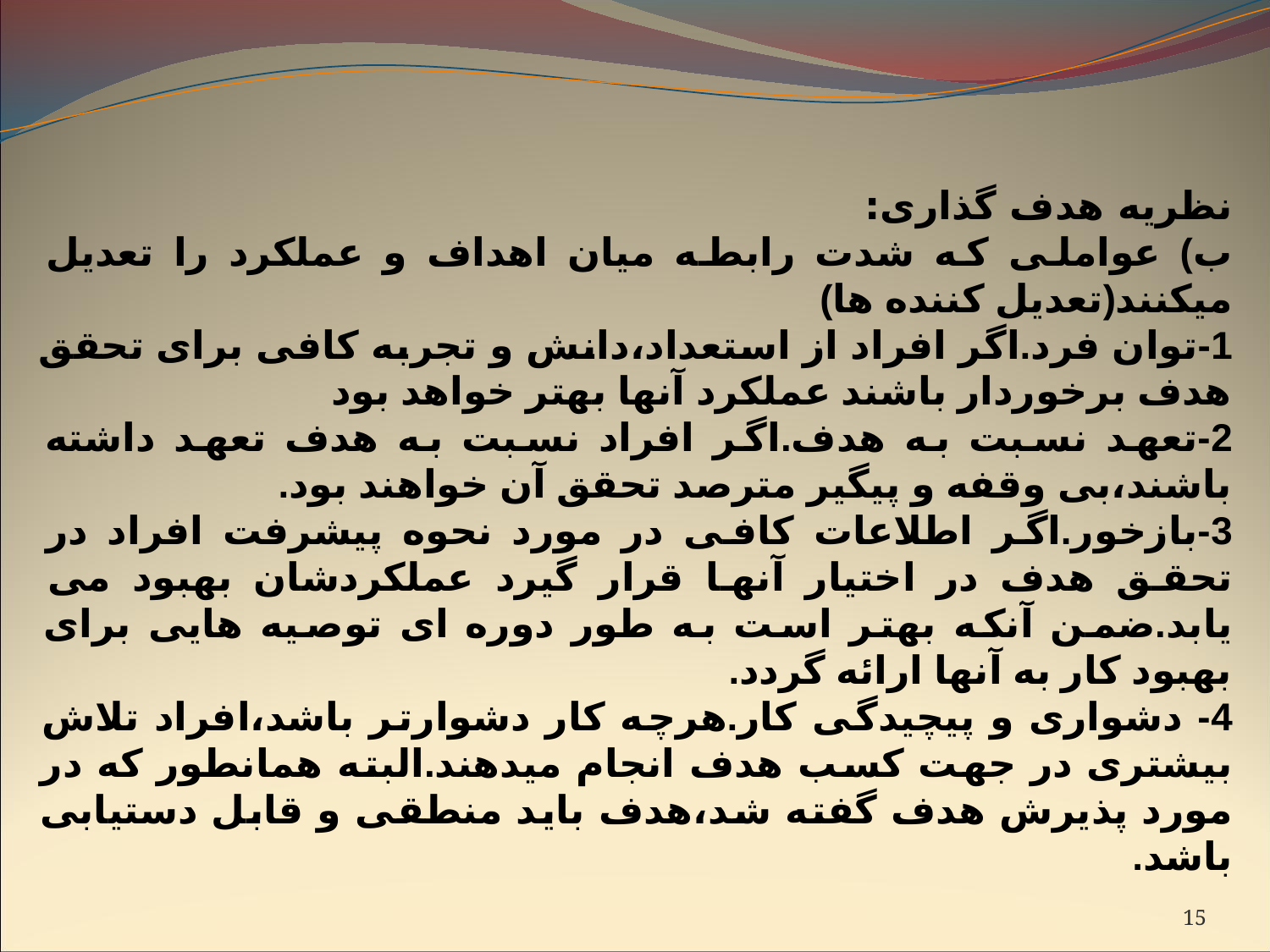

نظریه هدف گذاری:
ب) عواملی که شدت رابطه میان اهداف و عملکرد را تعدیل میکنند(تعدیل کننده ها)
1-توان فرد.اگر افراد از استعداد،دانش و تجربه کافی برای تحقق هدف برخوردار باشند عملکرد آنها بهتر خواهد بود
2-تعهد نسبت به هدف.اگر افراد نسبت به هدف تعهد داشته باشند،بی وقفه و پیگیر مترصد تحقق آن خواهند بود.
3-بازخور.اگر اطلاعات کافی در مورد نحوه پیشرفت افراد در تحقق هدف در اختیار آنها قرار گیرد عملکردشان بهبود می یابد.ضمن آنکه بهتر است به طور دوره ای توصیه هایی برای بهبود کار به آنها ارائه گردد.
4- دشواری و پیچیدگی کار.هرچه کار دشوارتر باشد،افراد تلاش بیشتری در جهت کسب هدف انجام میدهند.البته همانطور که در مورد پذیرش هدف گفته شد،هدف باید منطقی و قابل دستیابی باشد.

15